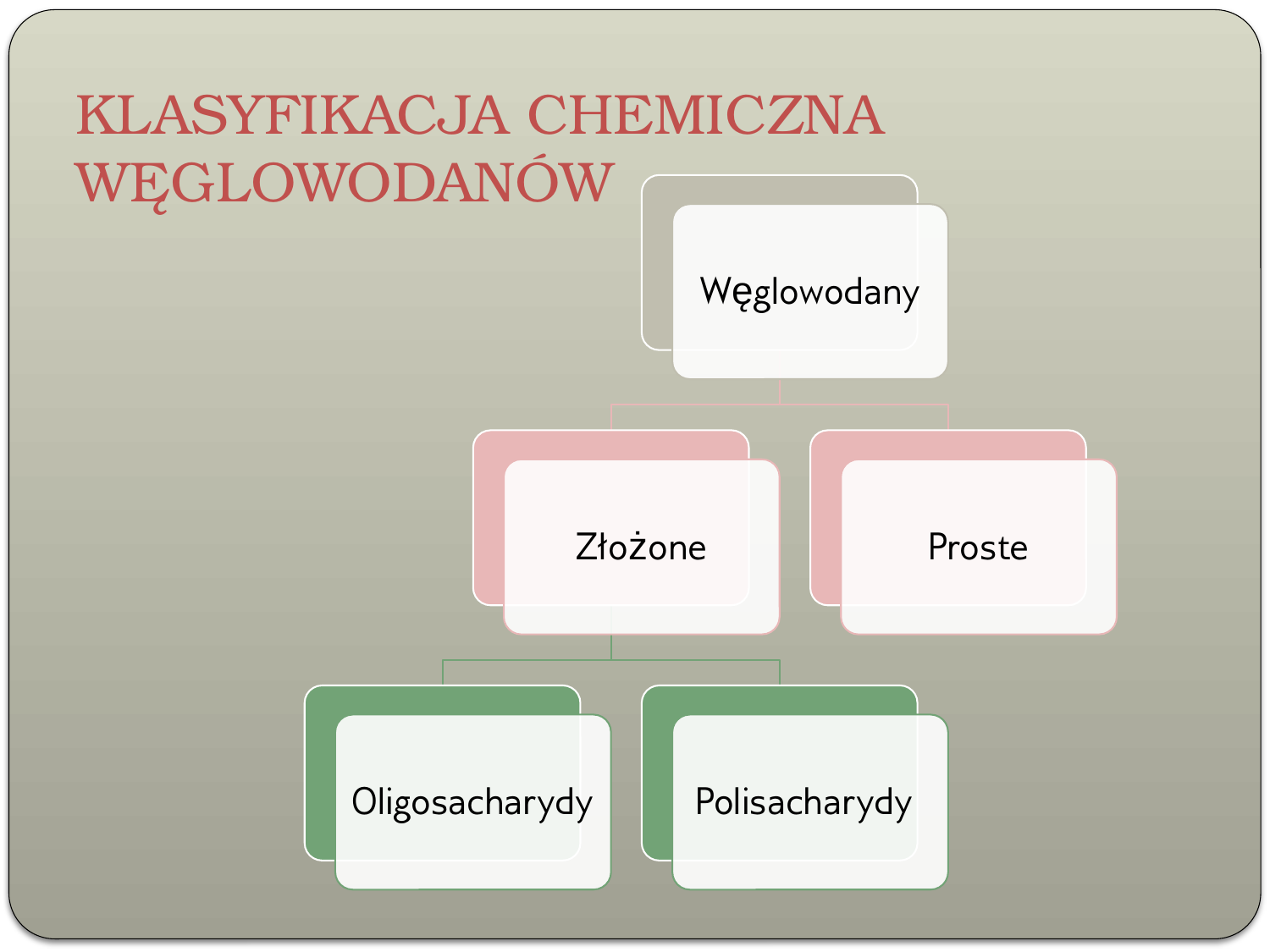

# KLASYFIKACJA CHEMICZNA WĘGLOWODANÓW
Węglowodany
Złożone
Oligosacharydy
Polisacharydy
Proste